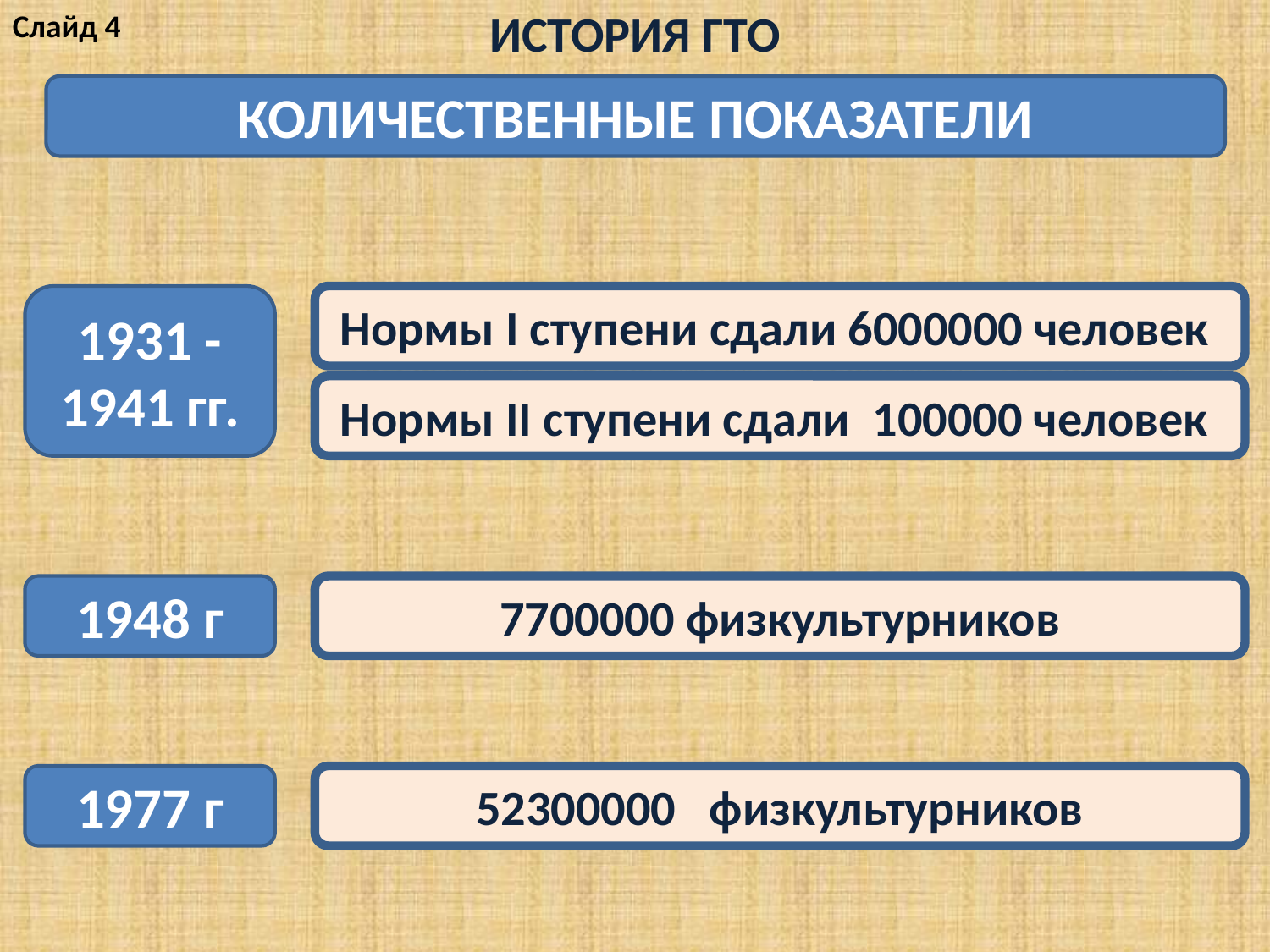

Слайд 4
ИСТОРИЯ ГТО
КОЛИЧЕСТВЕННЫЕ ПОКАЗАТЕЛИ
1931 - 1941 гг.
Нормы I ступени сдали 6000000 человек
Нормы II ступени сдали  100000 человек
1948 г
7700000 физкультурников
1977 г
52300000   физкультурников